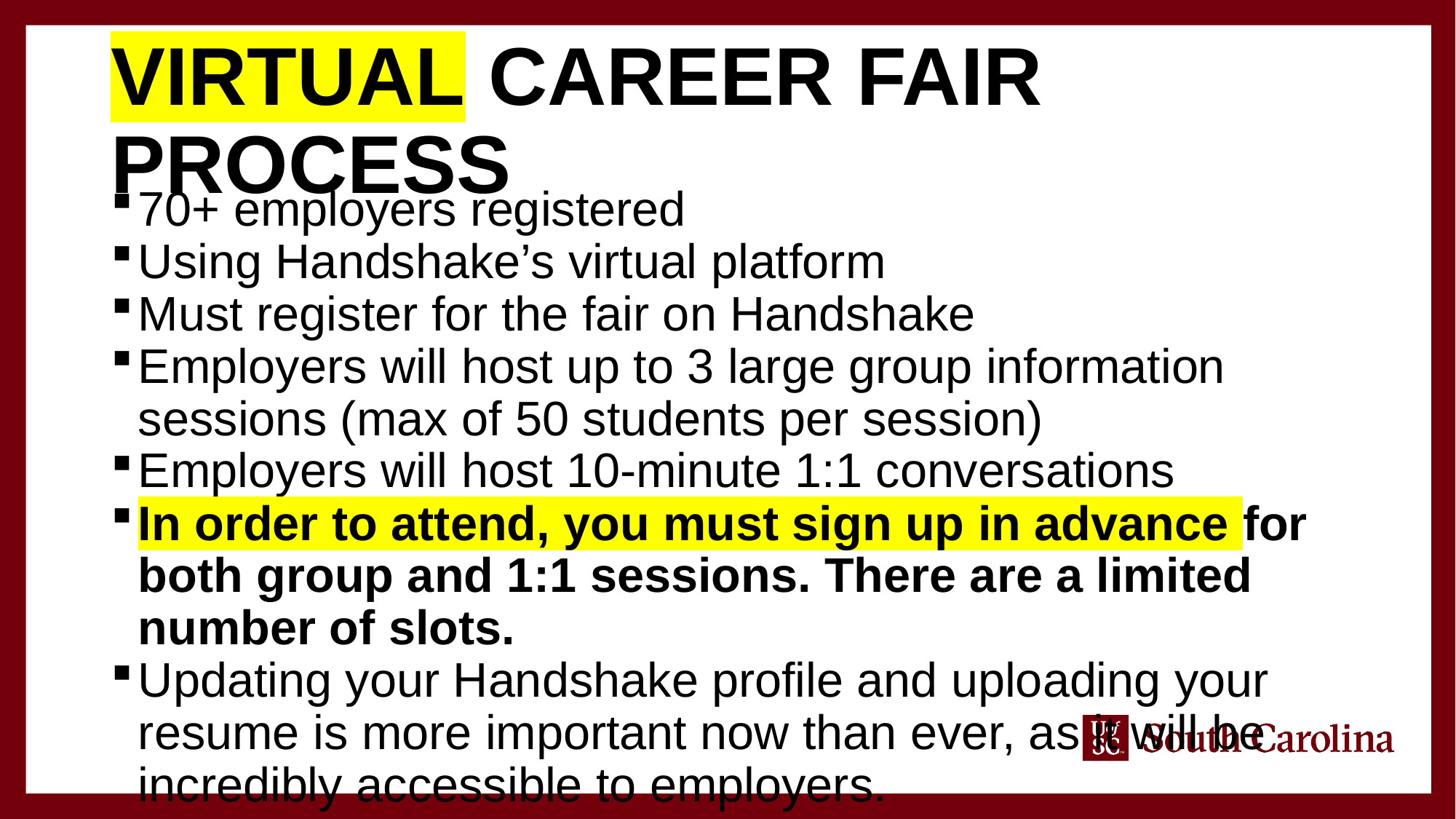

# Virtual Career Fair process
70+ employers registered
Using Handshake’s virtual platform
Must register for the fair on Handshake
Employers will host up to 3 large group information sessions (max of 50 students per session)
Employers will host 10-minute 1:1 conversations
In order to attend, you must sign up in advance for both group and 1:1 sessions. There are a limited number of slots.
Updating your Handshake profile and uploading your resume is more important now than ever, as it will be incredibly accessible to employers.